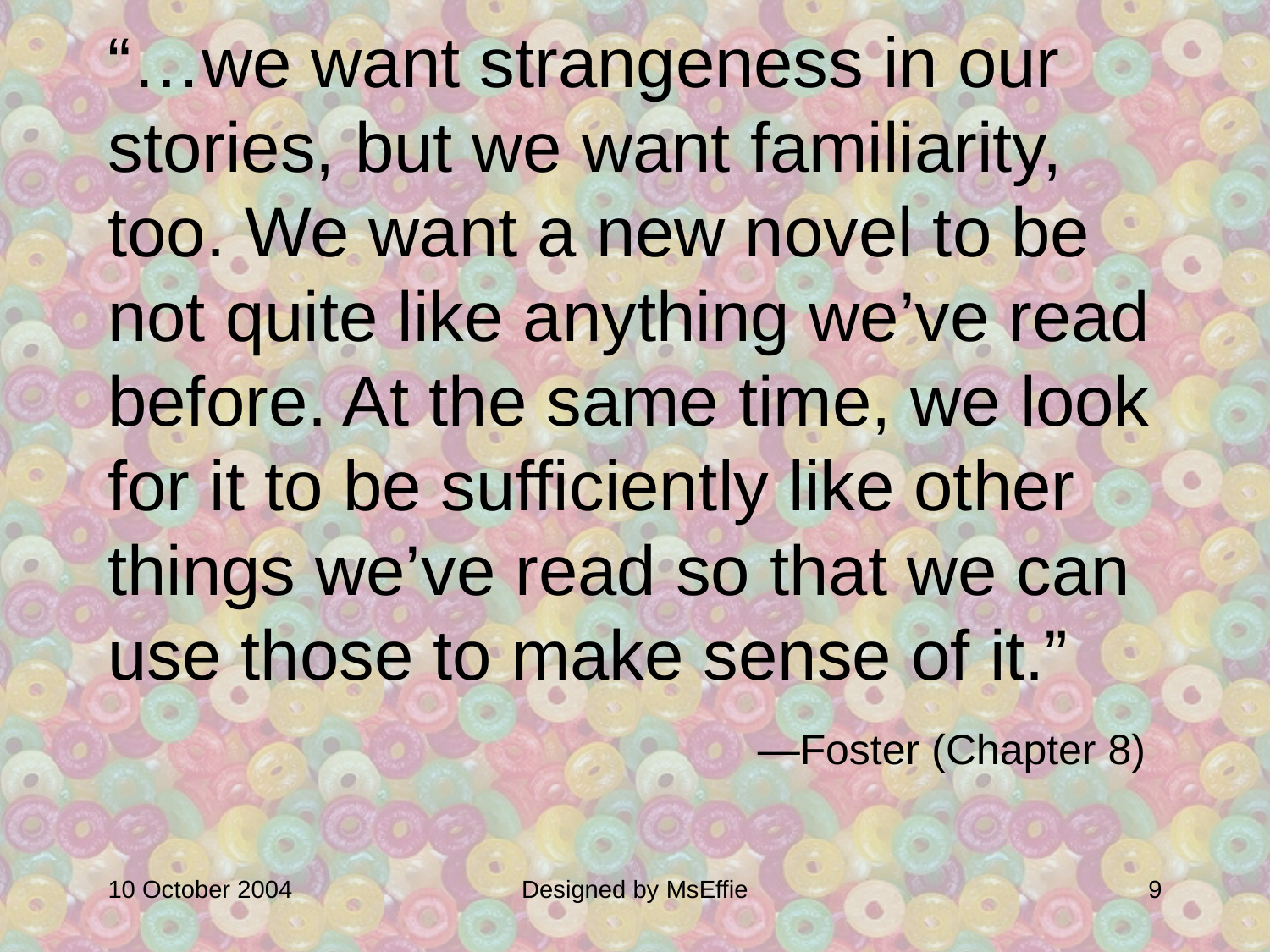

“…we want strangeness in our stories, but we want familiarity, too. We want a new novel to be not quite like anything we’ve read before. At the same time, we look for it to be sufficiently like other things we’ve read so that we can use those to make sense of it.” 
                                 —Foster (Chapter 8)
10 October 2004
Designed by MsEffie
9